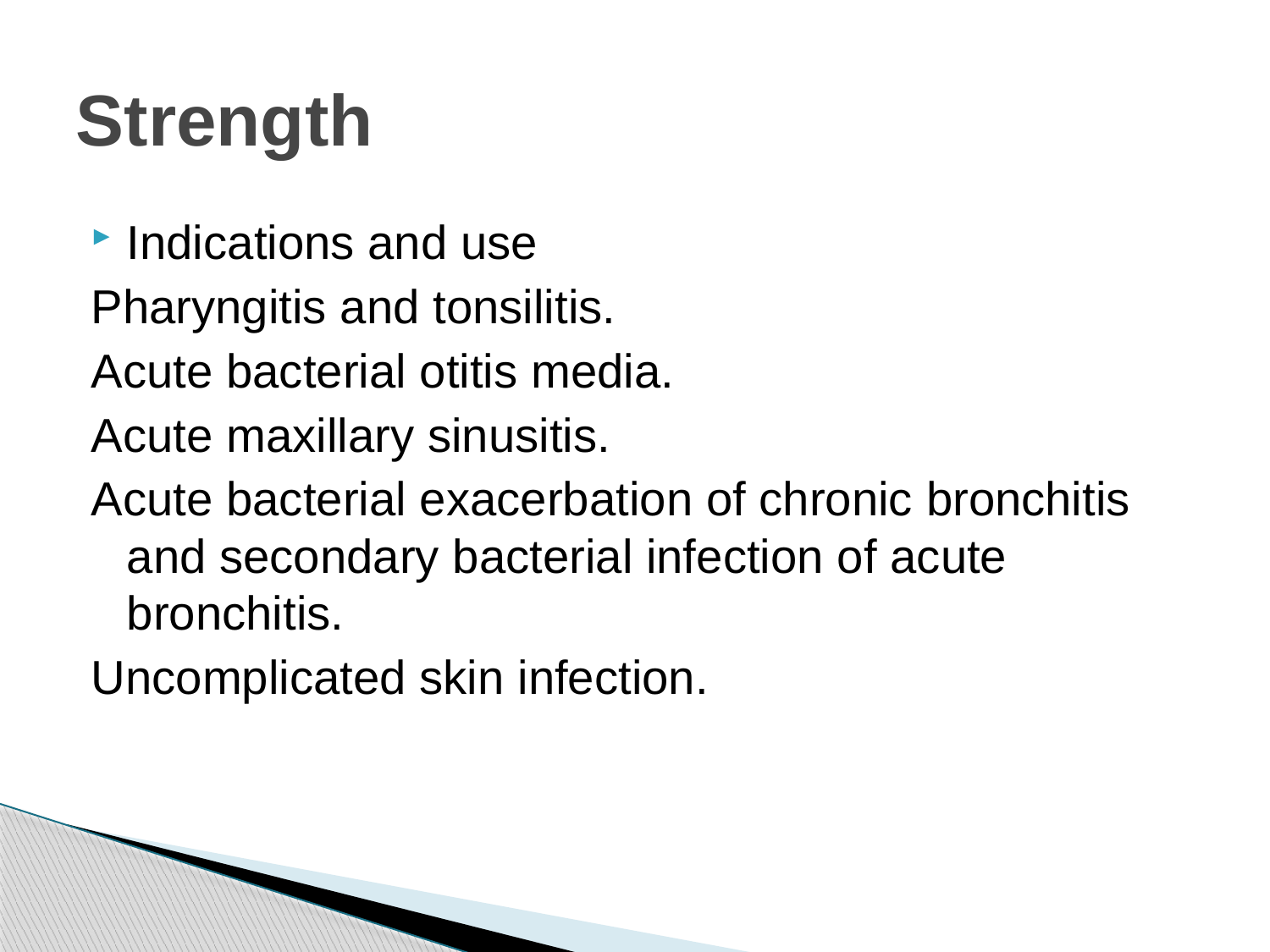

# Strength
Indications and use
Pharyngitis and tonsilitis.
Acute bacterial otitis media.
Acute maxillary sinusitis.
Acute bacterial exacerbation of chronic bronchitis and secondary bacterial infection of acute bronchitis.
Uncomplicated skin infection.